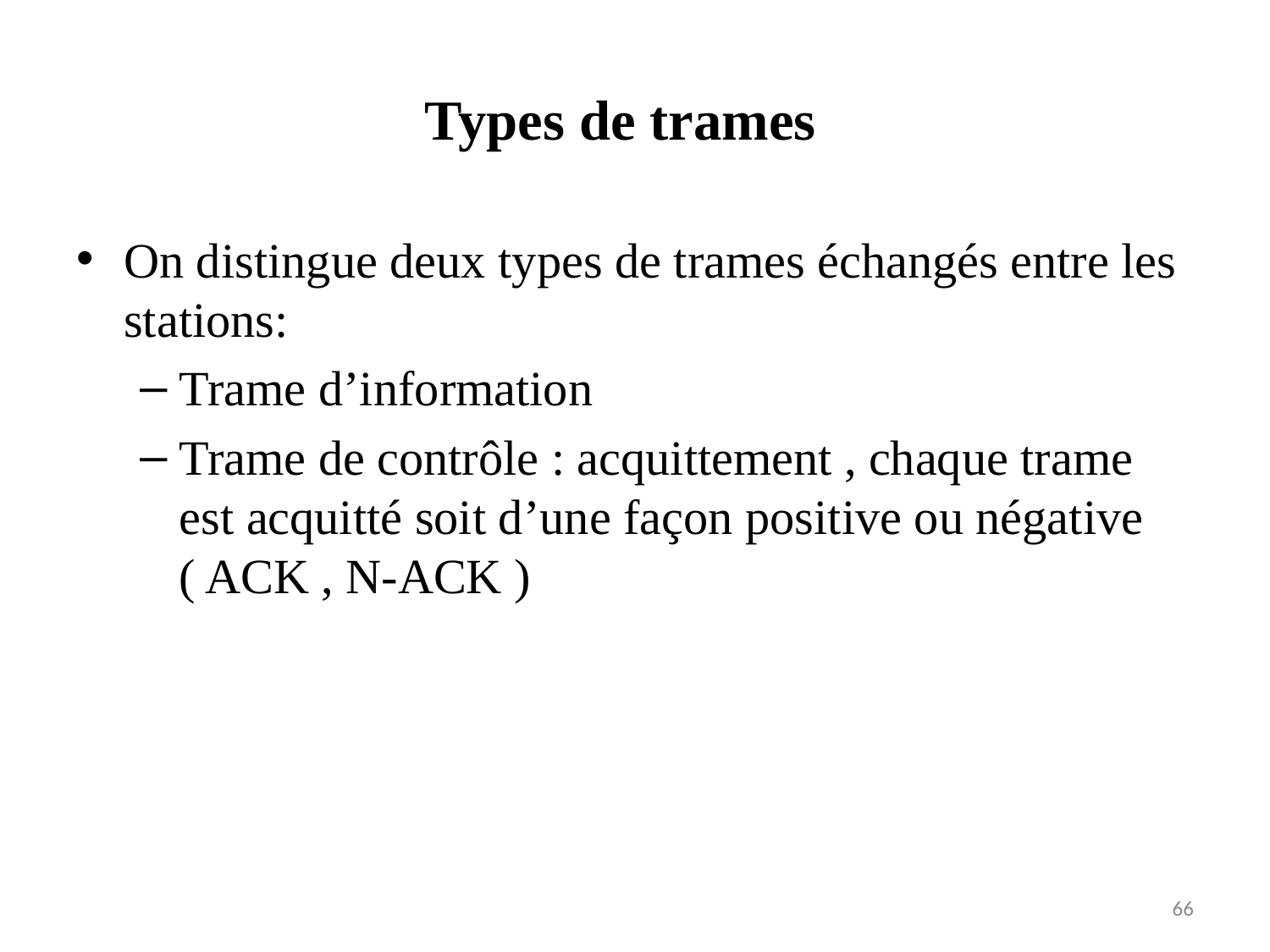

# Types de trames
On distingue deux types de trames échangés entre les stations:
Trame d’information
Trame de contrôle : acquittement , chaque trame est acquitté soit d’une façon positive ou négative ( ACK , N-ACK )
66